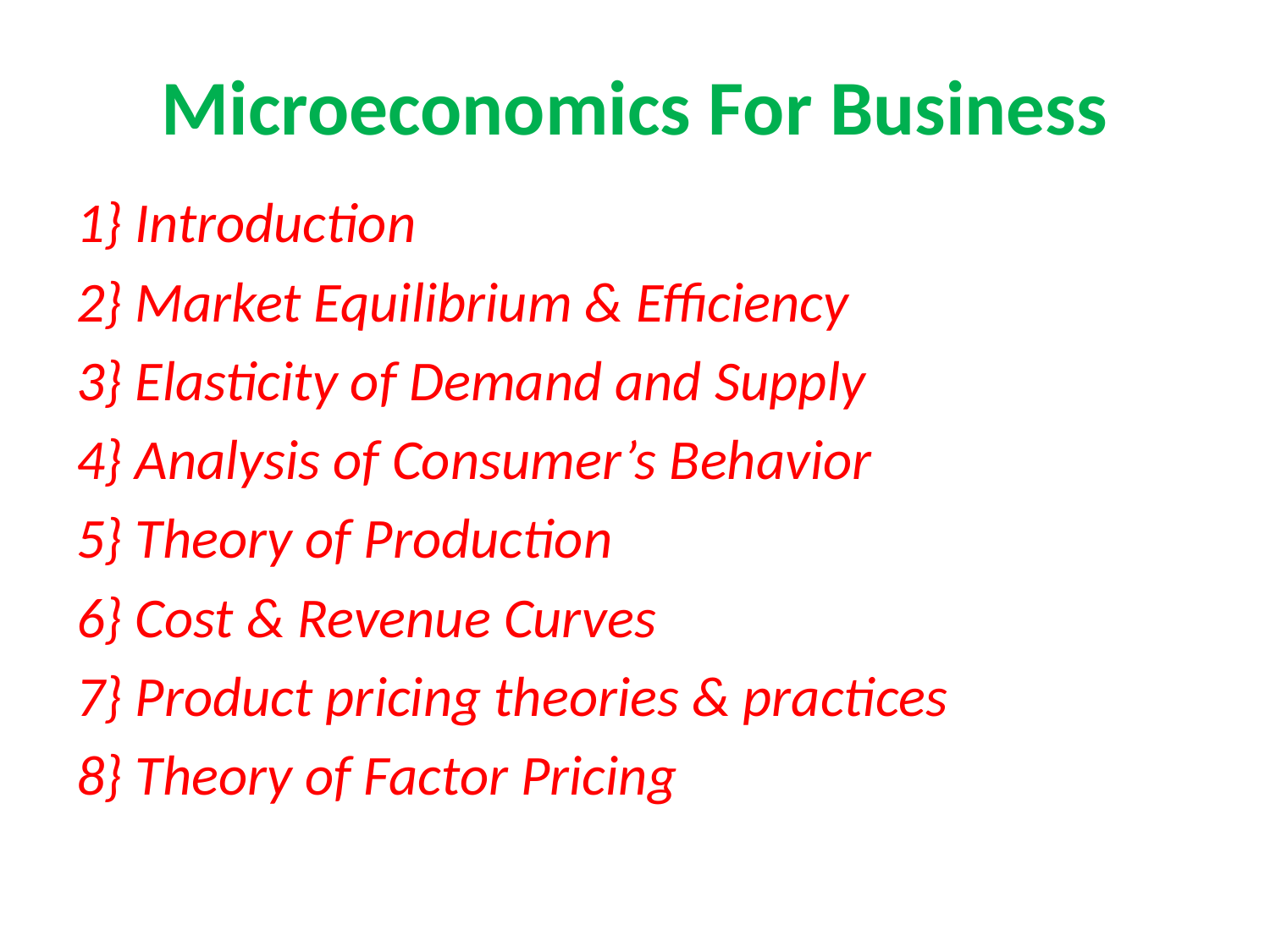

# Microeconomics For Business
1} Introduction
2} Market Equilibrium & Efficiency
3} Elasticity of Demand and Supply
4} Analysis of Consumer’s Behavior
5} Theory of Production
6} Cost & Revenue Curves
7} Product pricing theories & practices
8} Theory of Factor Pricing